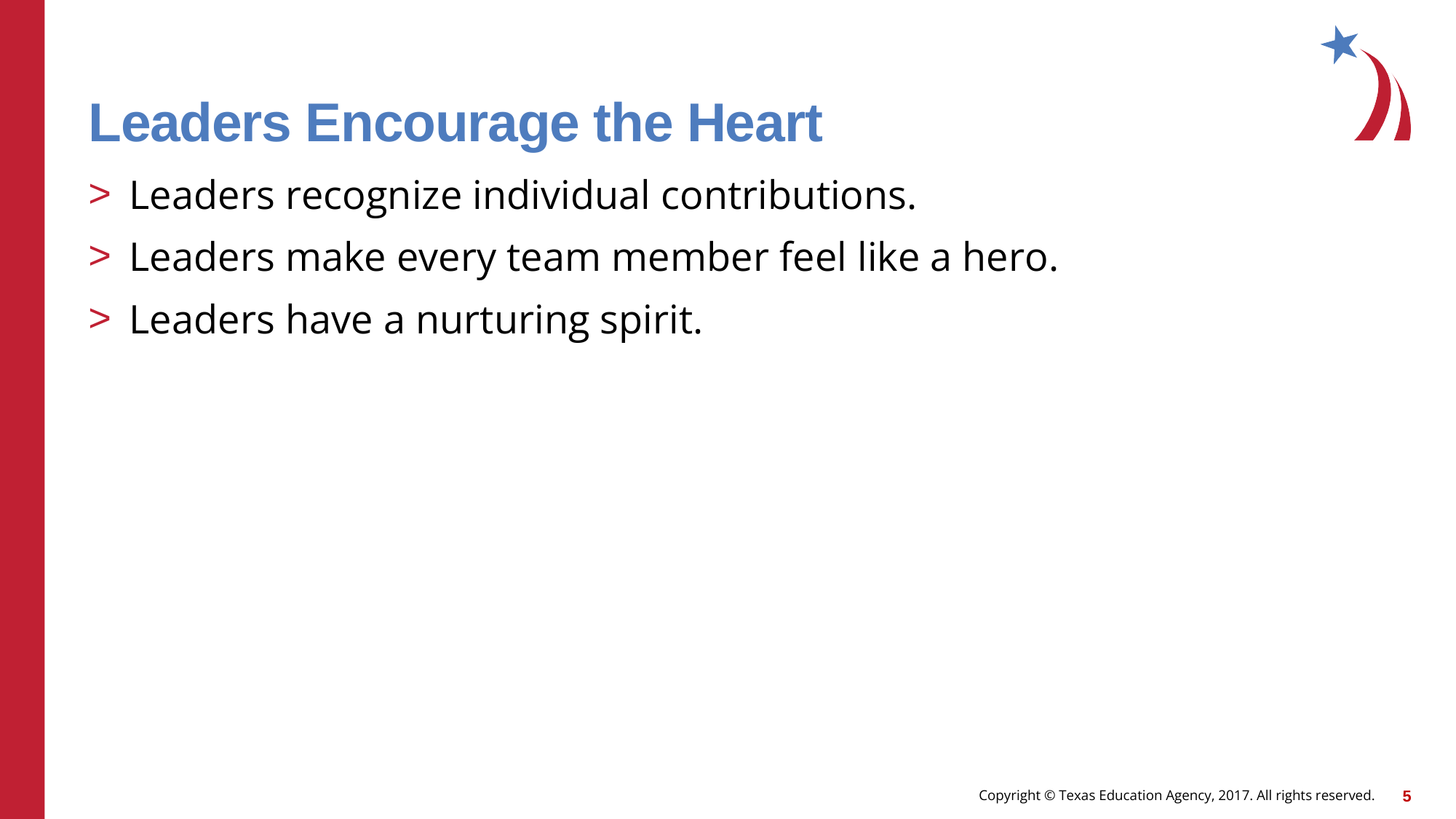

# Leaders Encourage the Heart
Leaders recognize individual contributions.
Leaders make every team member feel like a hero.
Leaders have a nurturing spirit.